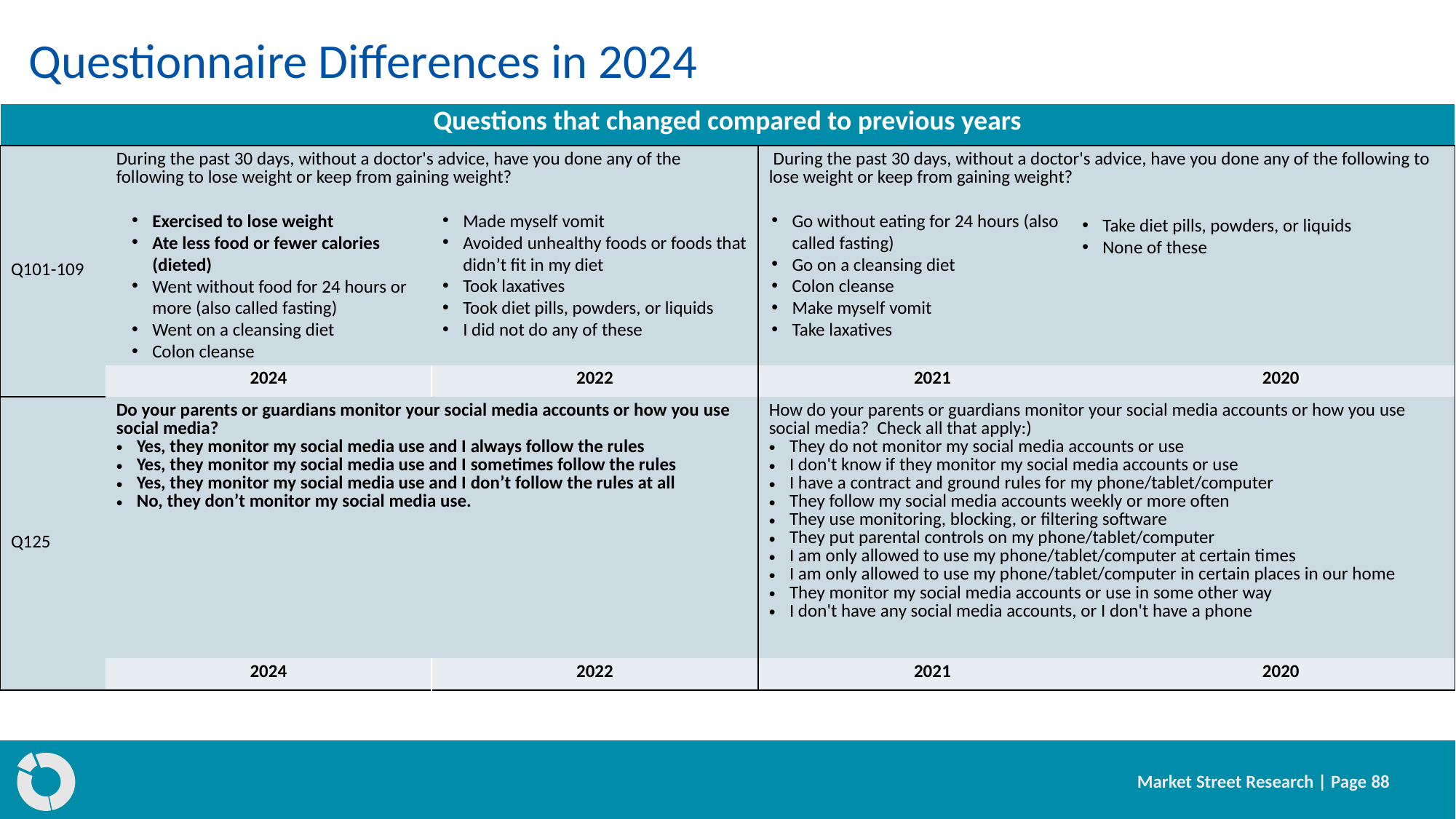

# Questionnaire Differences in 2024
| Questions that changed compared to previous years | Questions that Changed Text compared to Previous Years |  |  |  |
| --- | --- | --- | --- | --- |
| Q101-109 | During the past 30 days, without a doctor's advice, have you done any of the following to lose weight or keep from gaining weight? |  | During the past 30 days, without a doctor's advice, have you done any of the following to lose weight or keep from gaining weight? |  |
|  | 2024 | 2022 | 2021 | 2020 |
| Q125 | Do your parents or guardians monitor your social media accounts or how you use social media? Yes, they monitor my social media use and I always follow the rules Yes, they monitor my social media use and I sometimes follow the rules Yes, they monitor my social media use and I don’t follow the rules at all No, they don’t monitor my social media use. |  | How do your parents or guardians monitor your social media accounts or how you use social media? Check all that apply:) They do not monitor my social media accounts or use I don't know if they monitor my social media accounts or use I have a contract and ground rules for my phone/tablet/computer They follow my social media accounts weekly or more often They use monitoring, blocking, or filtering software They put parental controls on my phone/tablet/computer I am only allowed to use my phone/tablet/computer at certain times I am only allowed to use my phone/tablet/computer in certain places in our home They monitor my social media accounts or use in some other way I don't have any social media accounts, or I don't have a phone |  |
|  | 2024 | 2022 | 2021 | 2020 |
Exercised to lose weight
Ate less food or fewer calories (dieted)
Went without food for 24 hours or more (also called fasting)
Went on a cleansing diet
Colon cleanse
Made myself vomit
Avoided unhealthy foods or foods that didn’t fit in my diet
Took laxatives
Took diet pills, powders, or liquids
I did not do any of these
Go without eating for 24 hours (also called fasting)
Go on a cleansing diet
Colon cleanse
Make myself vomit
Take laxatives
Take diet pills, powders, or liquids
None of these
Market Street Research | Page 88